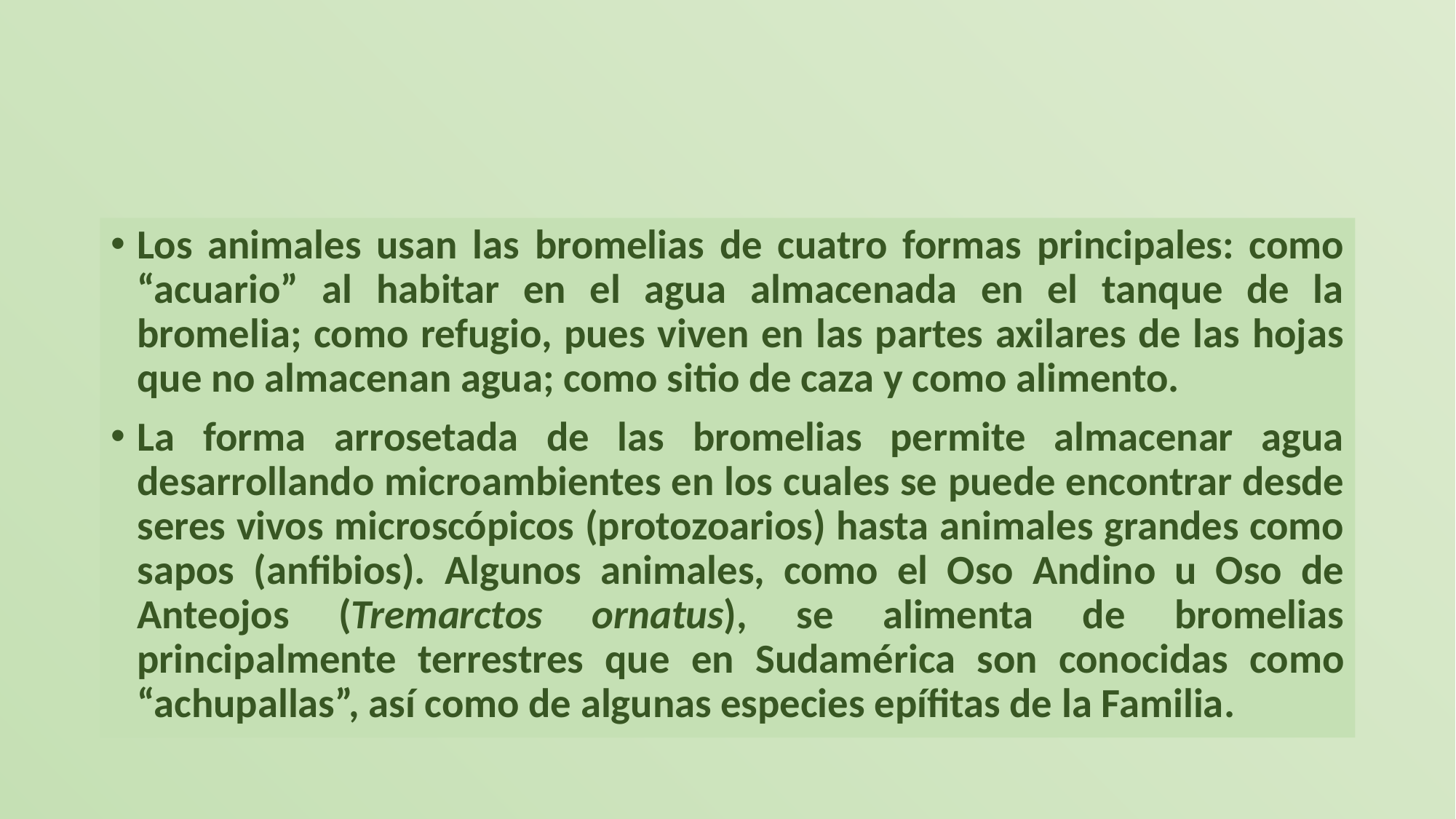

#
Los animales usan las bromelias de cuatro formas principales: como “acuario” al habitar en el agua almacenada en el tanque de la bromelia; como refugio, pues viven en las partes axilares de las hojas que no almacenan agua; como sitio de caza y como alimento.
La forma arrosetada de las bromelias permite almacenar agua desarrollando microambientes en los cuales se puede encontrar desde seres vivos microscópicos (protozoarios) hasta animales grandes como sapos (anfibios). Algunos animales, como el Oso Andino u Oso de Anteojos (Tremarctos ornatus), se alimenta de bromelias principalmente terrestres que en Sudamérica son conocidas como “achupallas”, así como de algunas especies epífitas de la Familia.